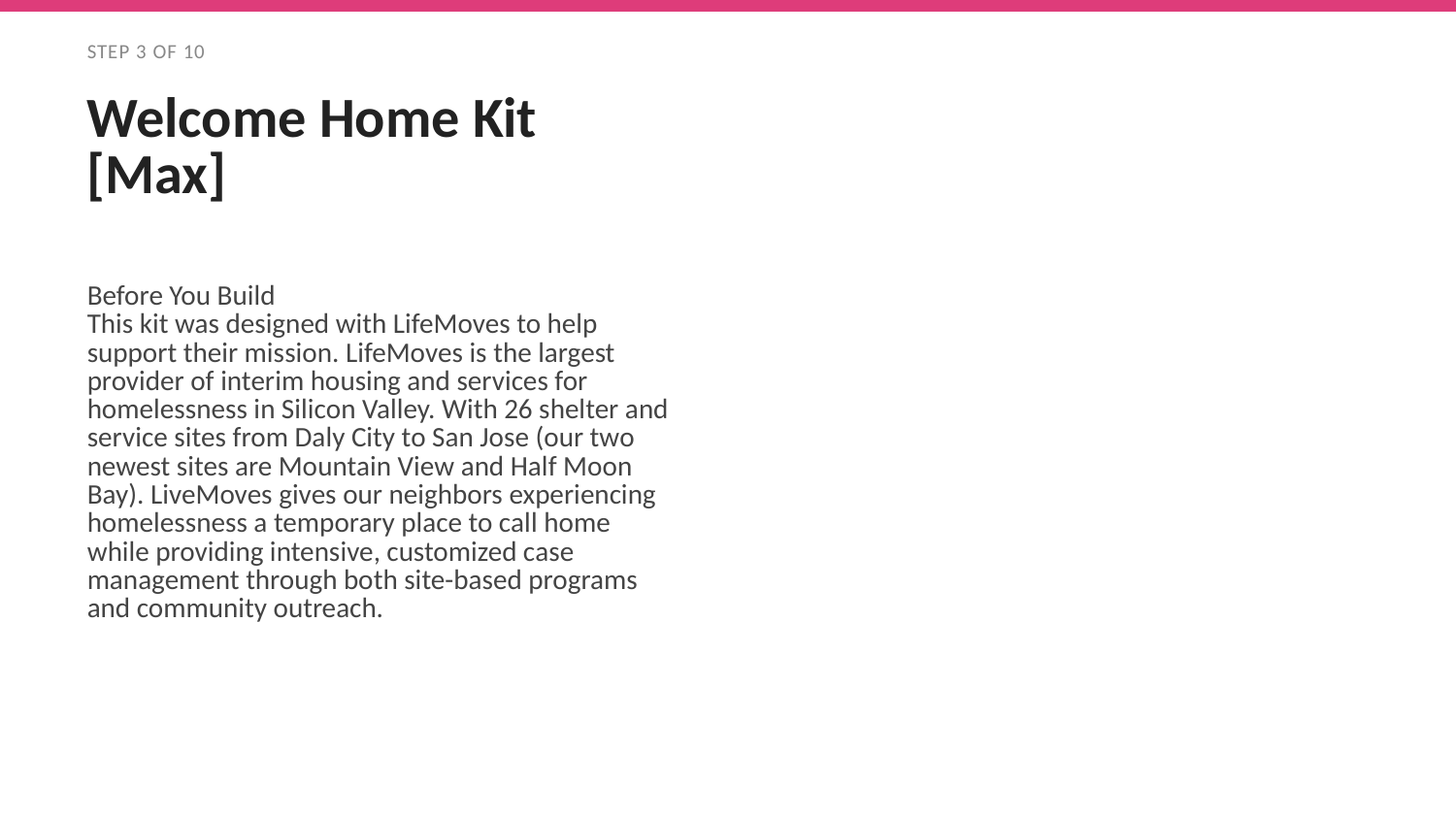

STEP 3 OF 10
Welcome Home Kit [Max]
Before You Build
This kit was designed with LifeMoves to help support their mission. LifeMoves is the largest provider of interim housing and services for homelessness in Silicon Valley. With 26 shelter and service sites from Daly City to San Jose (our two newest sites are Mountain View and Half Moon Bay). LiveMoves gives our neighbors experiencing homelessness a temporary place to call home while providing intensive, customized case management through both site-based programs and community outreach.